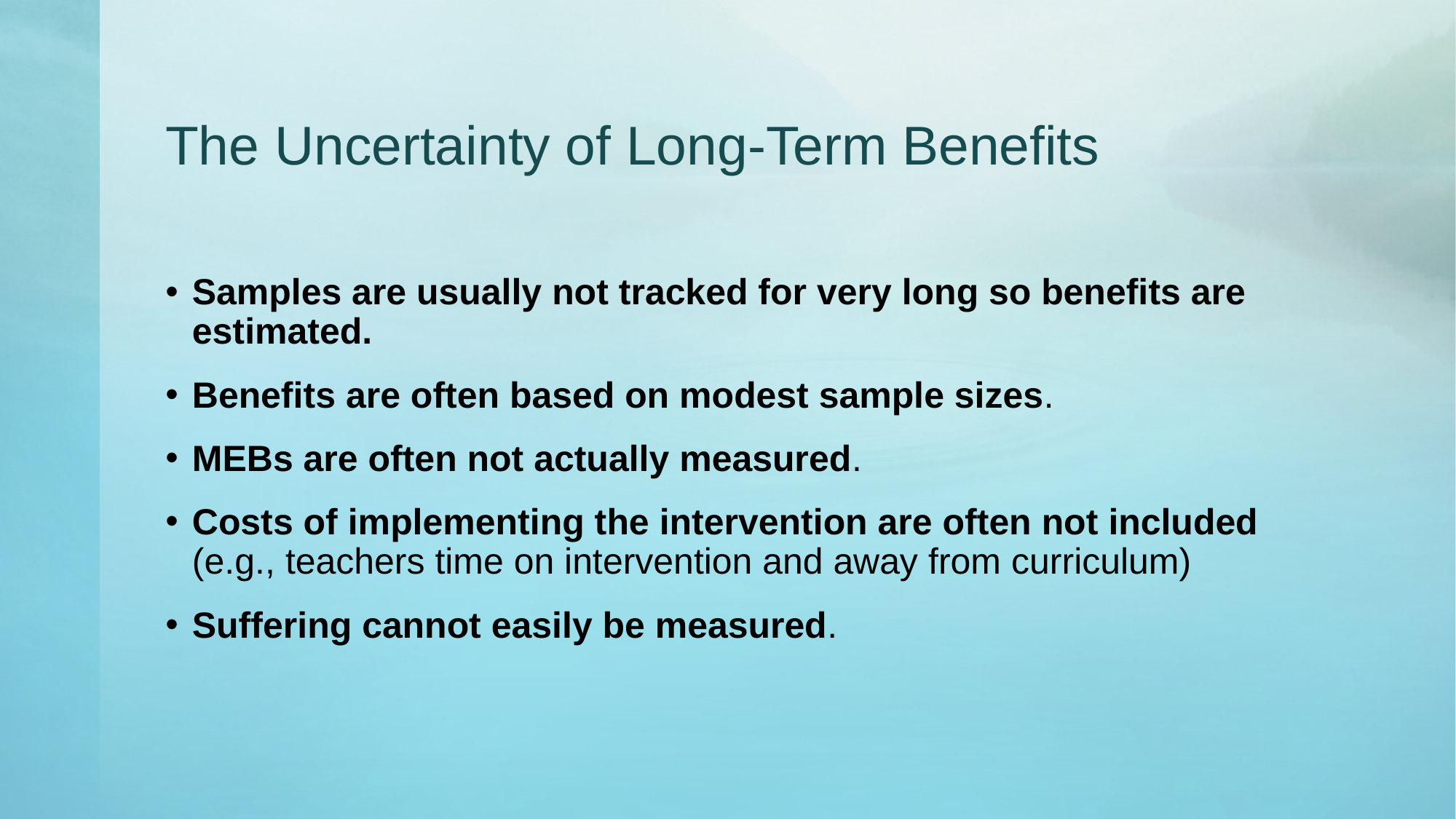

# The Uncertainty of Long-Term Benefits

Samples are usually not tracked for very long so benefits are estimated.
Benefits are often based on modest sample sizes.
MEBs are often not actually measured.
Costs of implementing the intervention are often not included (e.g., teachers time on intervention and away from curriculum)
Suffering cannot easily be measured.